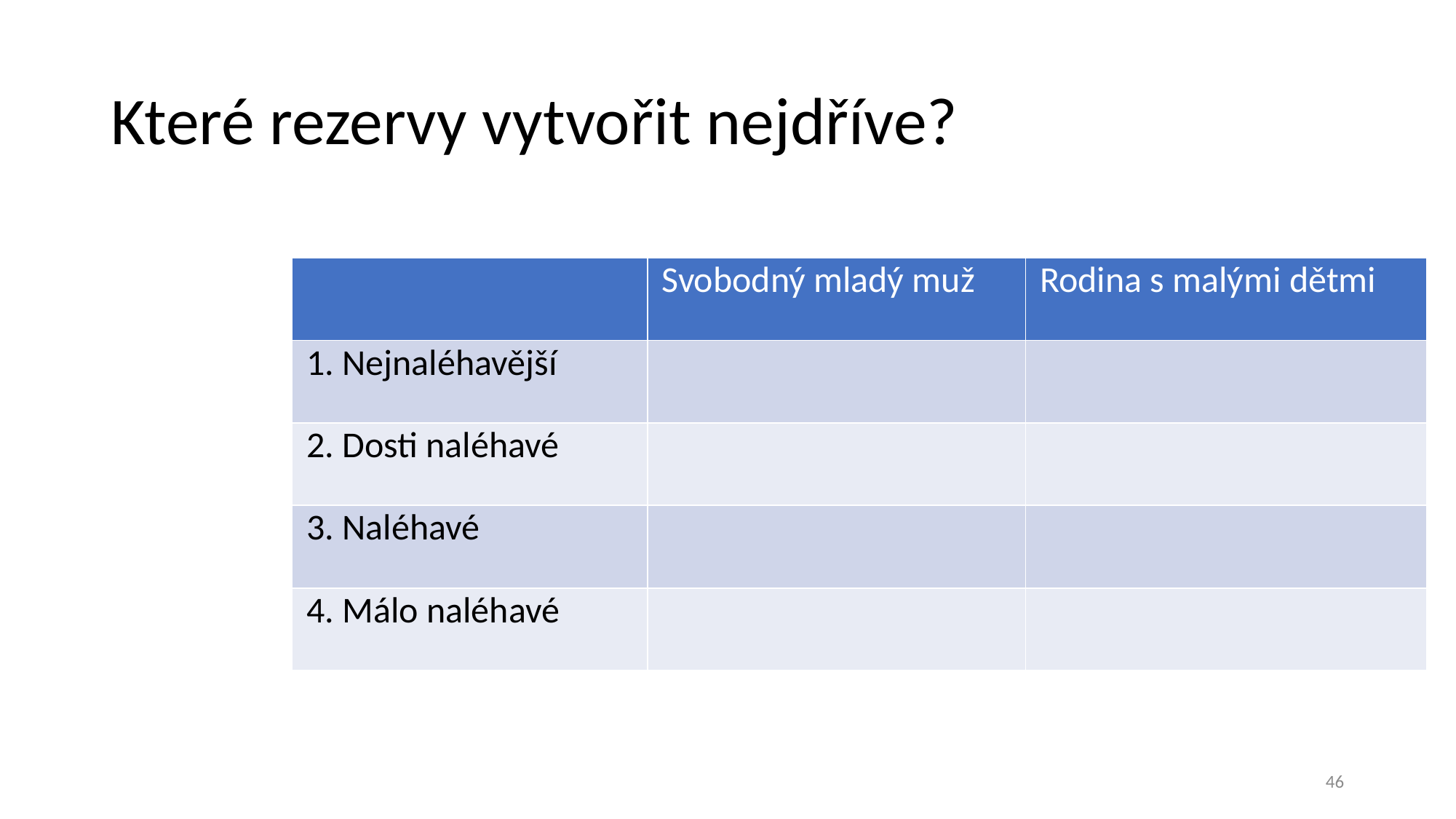

# Které rezervy vytvořit nejdříve?
|  | Svobodný mladý muž | Rodina s malými dětmi |
| --- | --- | --- |
| 1. Nejnaléhavější |  |  |
| 2. Dosti naléhavé |  |  |
| 3. Naléhavé |  |  |
| 4. Málo naléhavé |  |  |
46